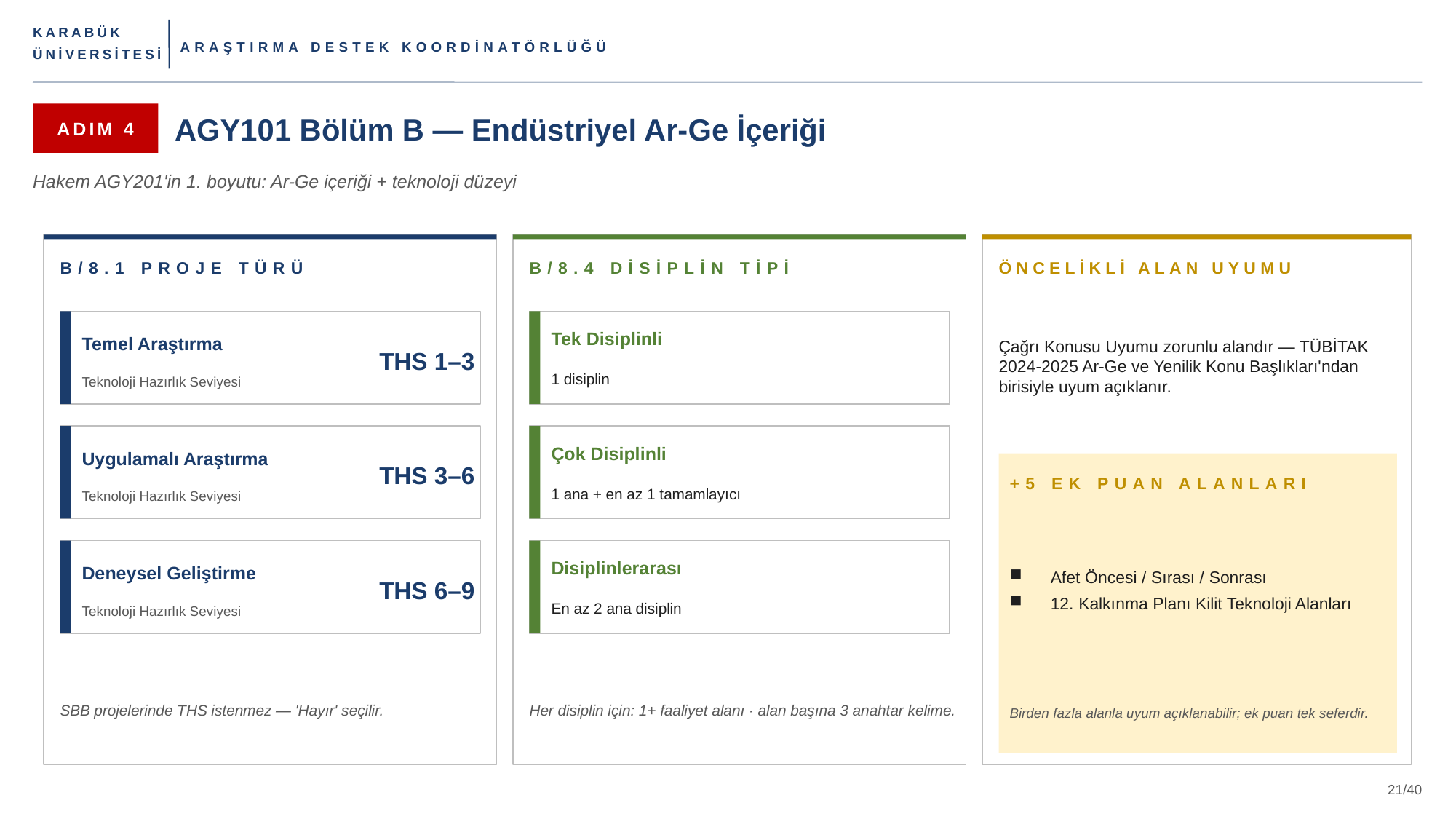

KARABÜK

ARAŞTIRMA DESTEK KOORDİNATÖRLÜĞÜ
ÜNİVERSİTESİ

AGY101 Bölüm B — Endüstriyel Ar-Ge İçeriği

ADIM 4
Hakem AGY201'in 1. boyutu: Ar-Ge içeriği + teknoloji düzeyi

B/8.1 PROJE TÜRÜ
B/8.4 DİSİPLİN TİPİ
ÖNCELİKLİ ALAN UYUMU
Çağrı Konusu Uyumu zorunlu alandır — TÜBİTAK 2024-2025 Ar-Ge ve Yenilik Konu Başlıkları'ndan birisiyle uyum açıklanır.

Tek Disiplinli
Temel Araştırma
THS 1–3
1 disiplin
Teknoloji Hazırlık Seviyesi

Çok Disiplinli
Uygulamalı Araştırma
THS 3–6

+5 EK PUAN ALANLARI
1 ana + en az 1 tamamlayıcı
Teknoloji Hazırlık Seviyesi
Afet Öncesi / Sırası / Sonrası
12. Kalkınma Planı Kilit Teknoloji Alanları

Disiplinlerarası
Deneysel Geliştirme
THS 6–9
En az 2 ana disiplin
Teknoloji Hazırlık Seviyesi
SBB projelerinde THS istenmez — 'Hayır' seçilir.
Her disiplin için: 1+ faaliyet alanı · alan başına 3 anahtar kelime.
Birden fazla alanla uyum açıklanabilir; ek puan tek seferdir.
21/40